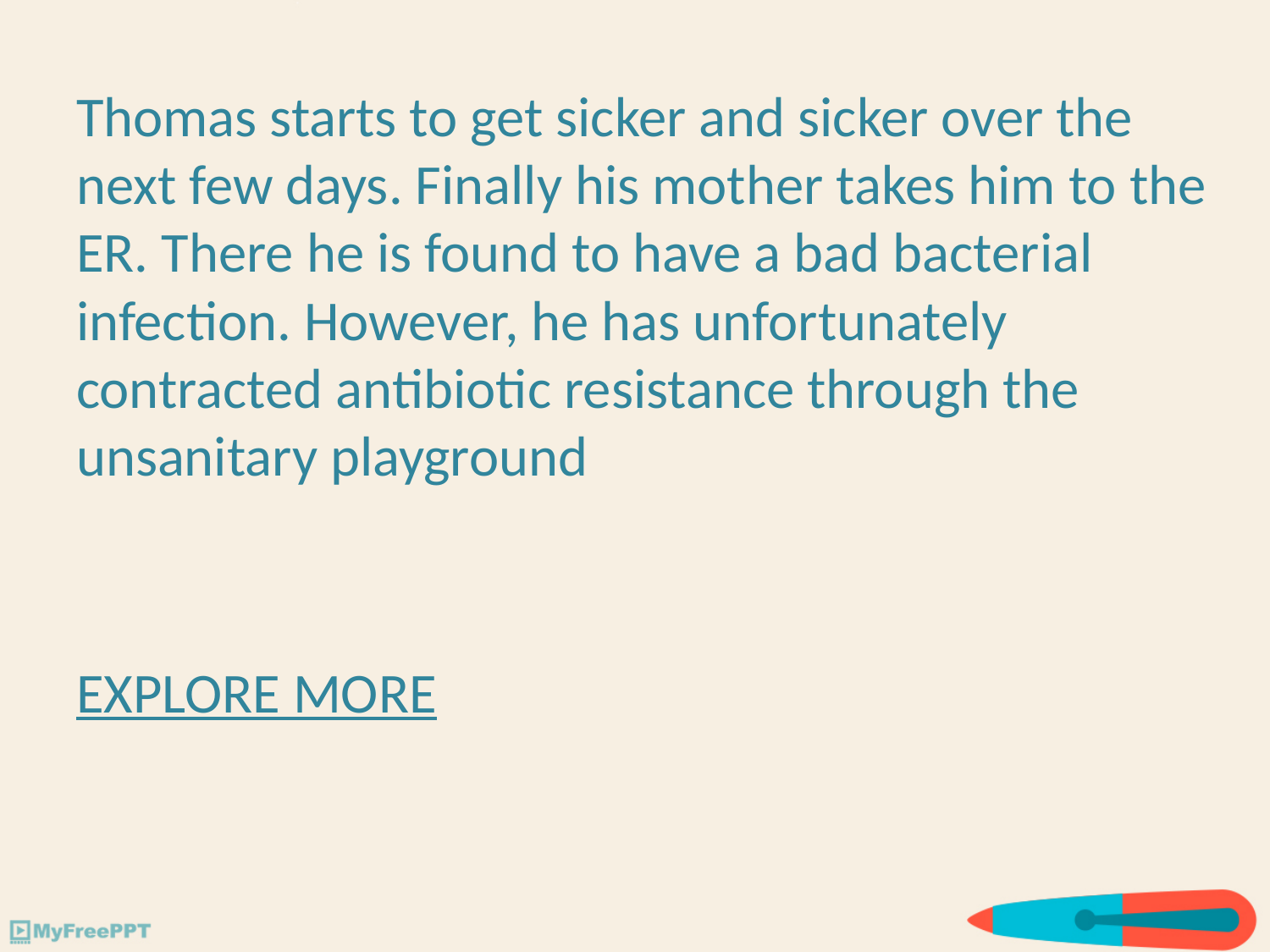

Thomas starts to get sicker and sicker over the next few days. Finally his mother takes him to the ER. There he is found to have a bad bacterial infection. However, he has unfortunately contracted antibiotic resistance through the unsanitary playground

EXPLORE MORE